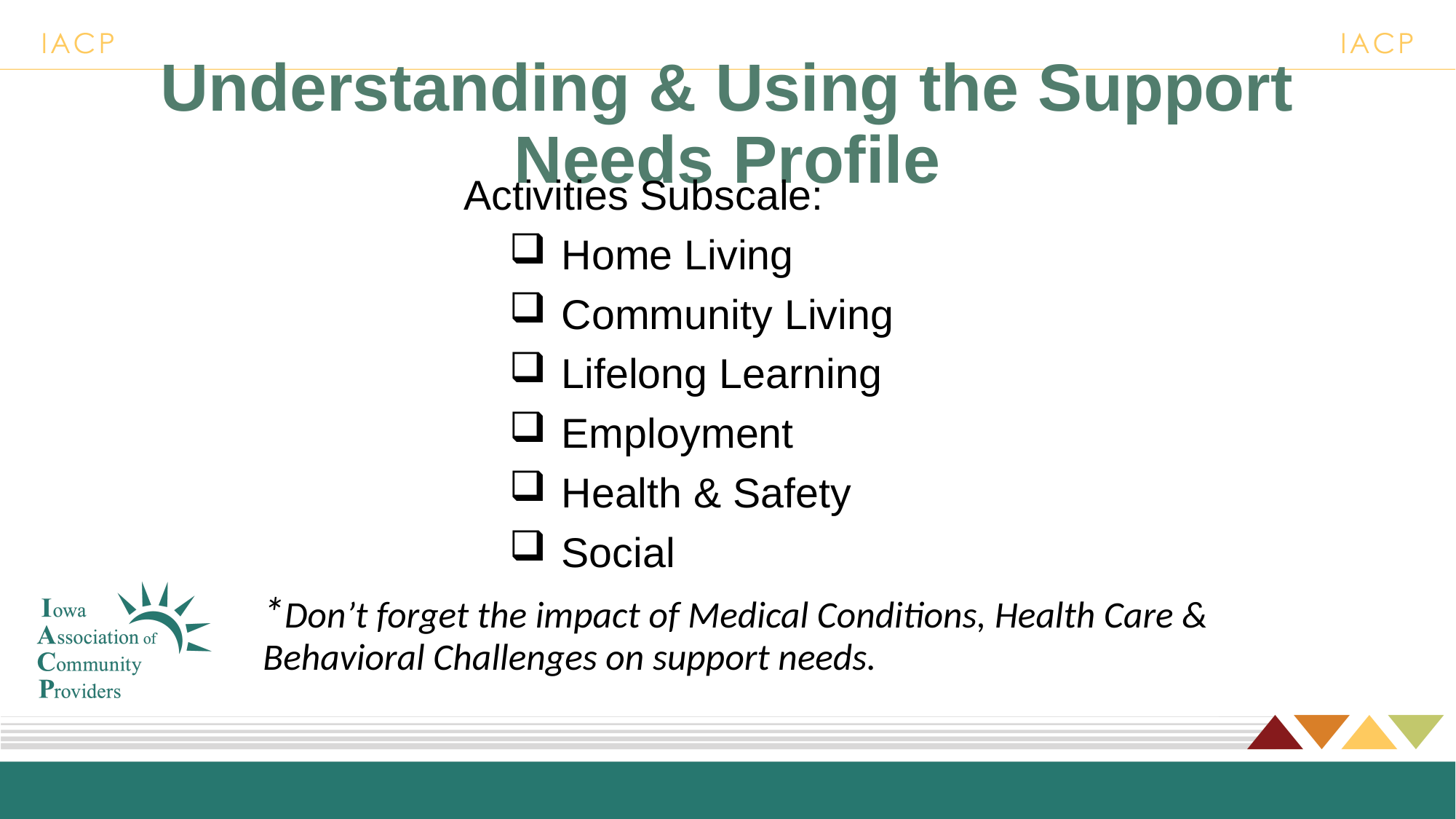

# Understanding & Using the Support Needs Profile
Activities Subscale:
	Home Living
	Community Living
	Lifelong Learning
	Employment
	Health & Safety
	Social
*Don’t forget the impact of Medical Conditions, Health Care & Behavioral Challenges on support needs.